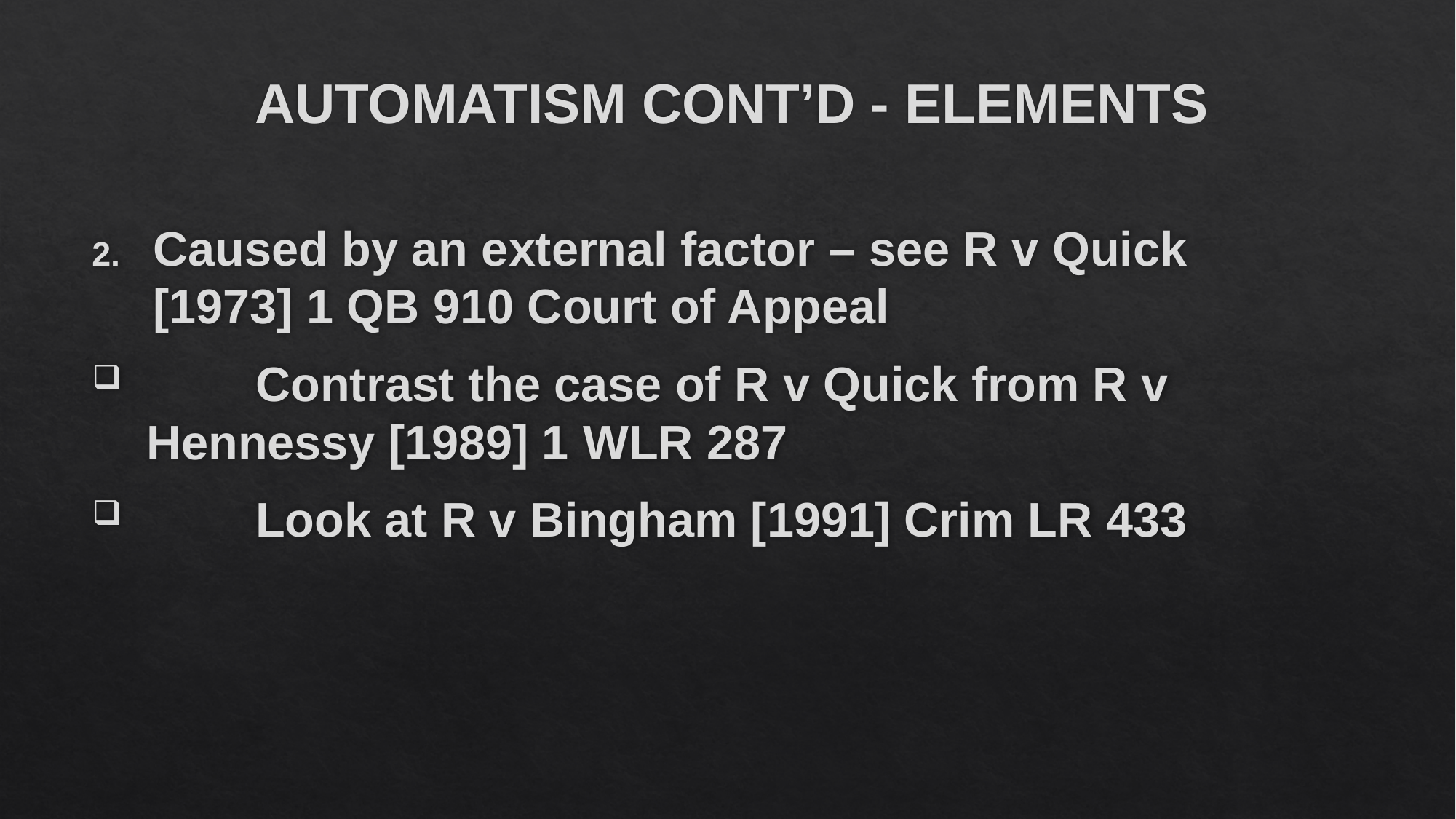

# AUTOMATISM CONT’D - ELEMENTS
Caused by an external factor – see R v Quick [1973] 1 QB 910 Court of Appeal
	Contrast the case of R v Quick from R v Hennessy [1989] 1 	WLR 287
	Look at R v Bingham [1991] Crim LR 433